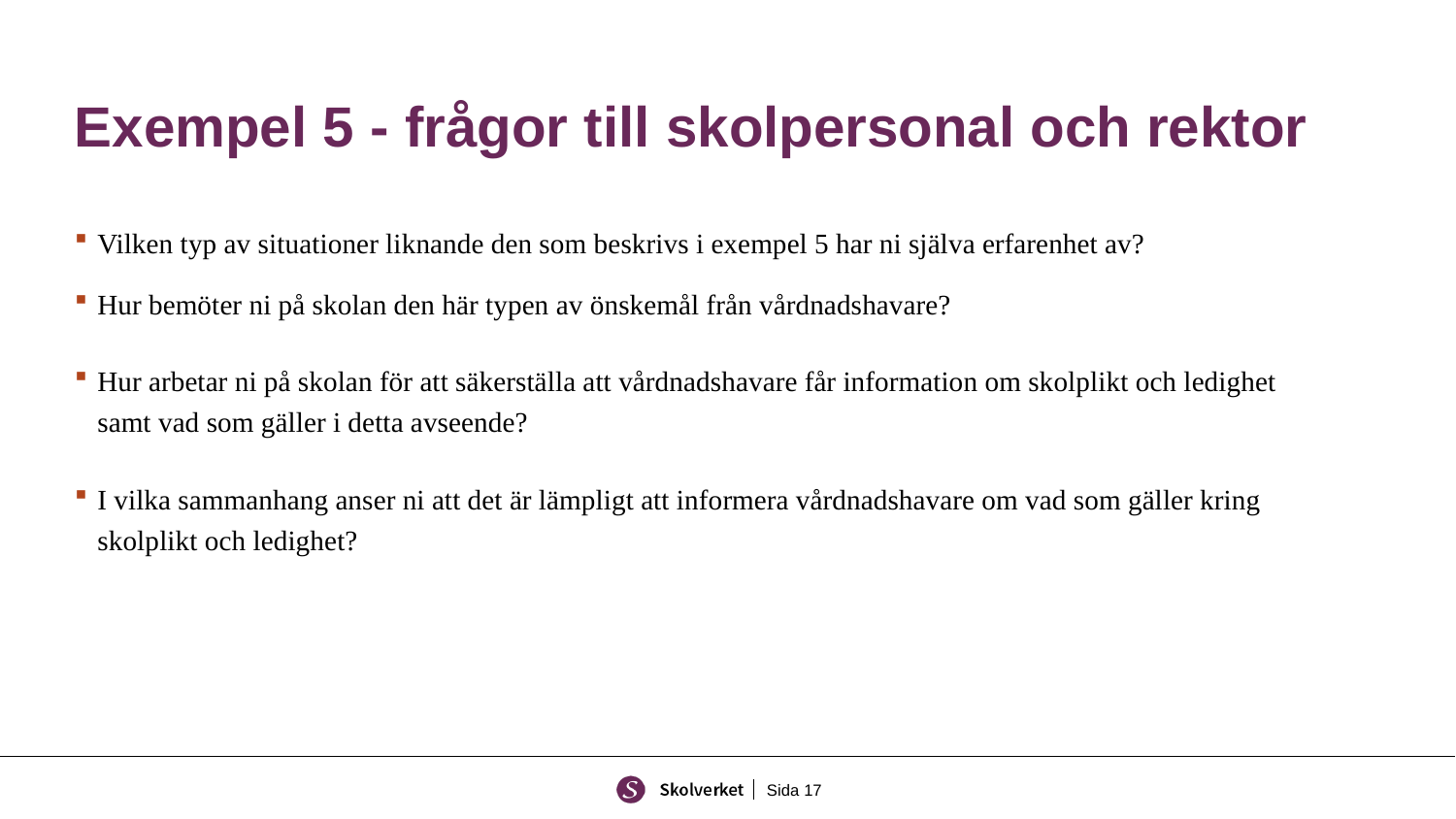

# Exempel 5 - frågor till skolpersonal och rektor
Vilken typ av situationer liknande den som beskrivs i exempel 5 har ni själva erfarenhet av?
Hur bemöter ni på skolan den här typen av önskemål från vårdnadshavare?
Hur arbetar ni på skolan för att säkerställa att vårdnadshavare får information om skolplikt och ledighet samt vad som gäller i detta avseende?
I vilka sammanhang anser ni att det är lämpligt att informera vårdnadshavare om vad som gäller kring skolplikt och ledighet?